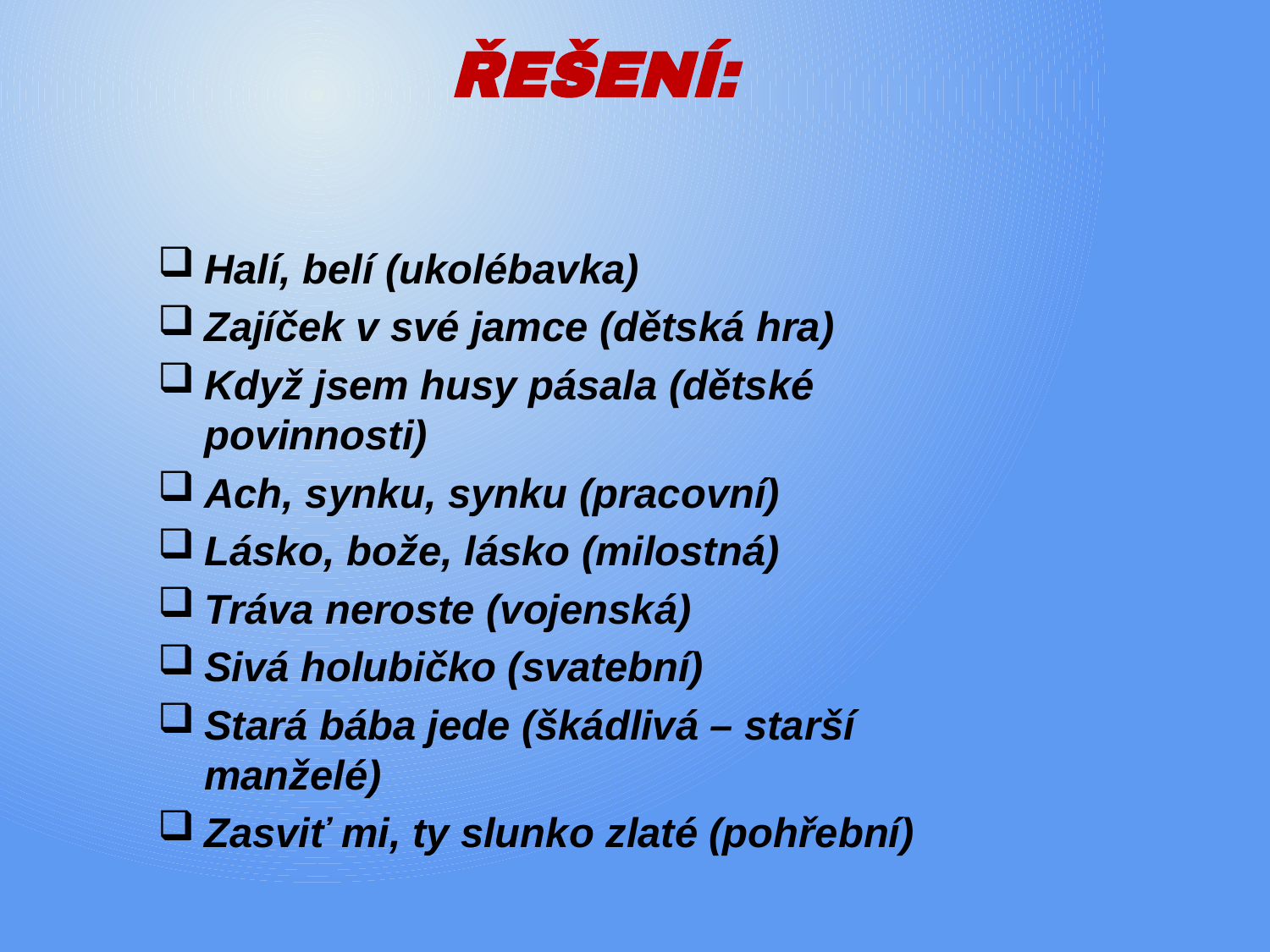

# Řešení:
Halí, belí (ukolébavka)
Zajíček v své jamce (dětská hra)
Když jsem husy pásala (dětské povinnosti)
Ach, synku, synku (pracovní)
Lásko, bože, lásko (milostná)
Tráva neroste (vojenská)
Sivá holubičko (svatební)
Stará bába jede (škádlivá – starší manželé)
Zasviť mi, ty slunko zlaté (pohřební)